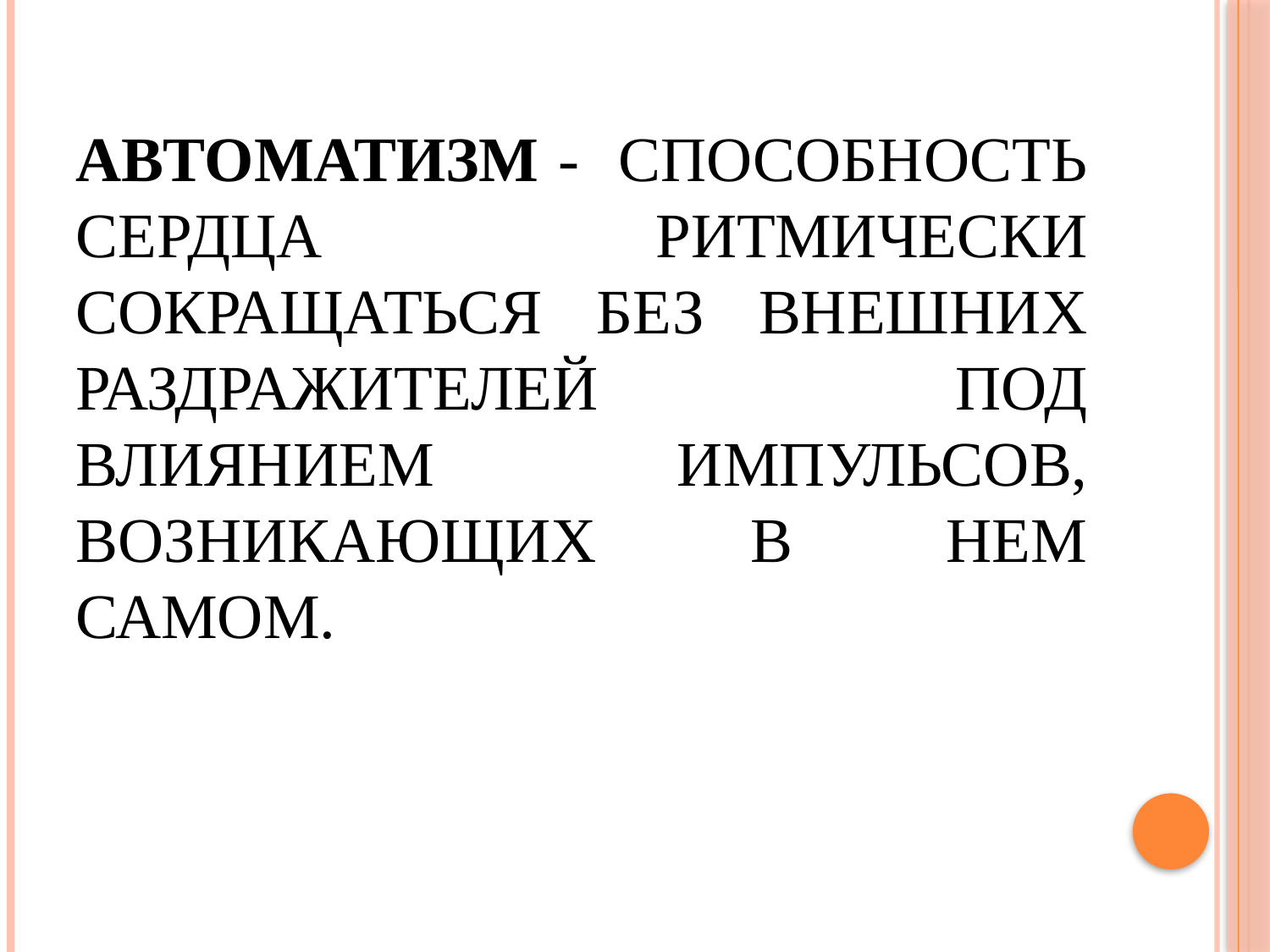

# Автоматизм -  способность сердца ритмически сокращаться без внешних раздражителей под влиянием импульсов, возникающих в нем самом.